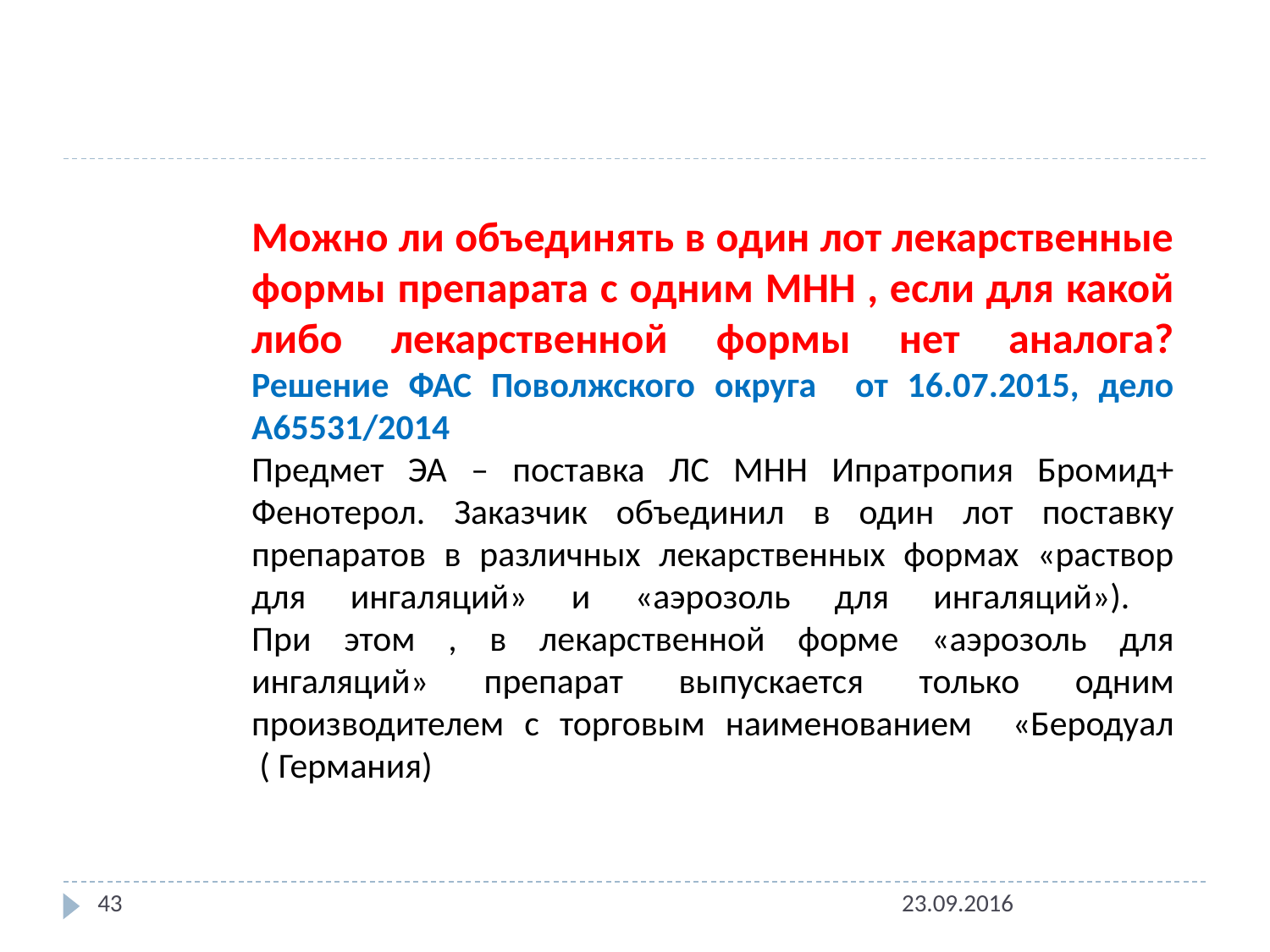

# Можно ли объединять в один лот лекарственные формы препарата с одним МНН , если для какой либо лекарственной формы нет аналога? Решение ФАС Поволжского округа  от 16.07.2015, дело А65531/2014 Предмет ЭА – поставка ЛС МНН Ипратропия Бромид+ Фенотерол. Заказчик объединил в один лот поставку препаратов в различных лекарственных формах «раствор для ингаляций» и «аэрозоль для ингаляций»). При этом , в лекарственной форме «аэрозоль для ингаляций» препарат выпускается только одним производителем с торговым наименованием  «Беродуал ( Германия)

43
23.09.2016